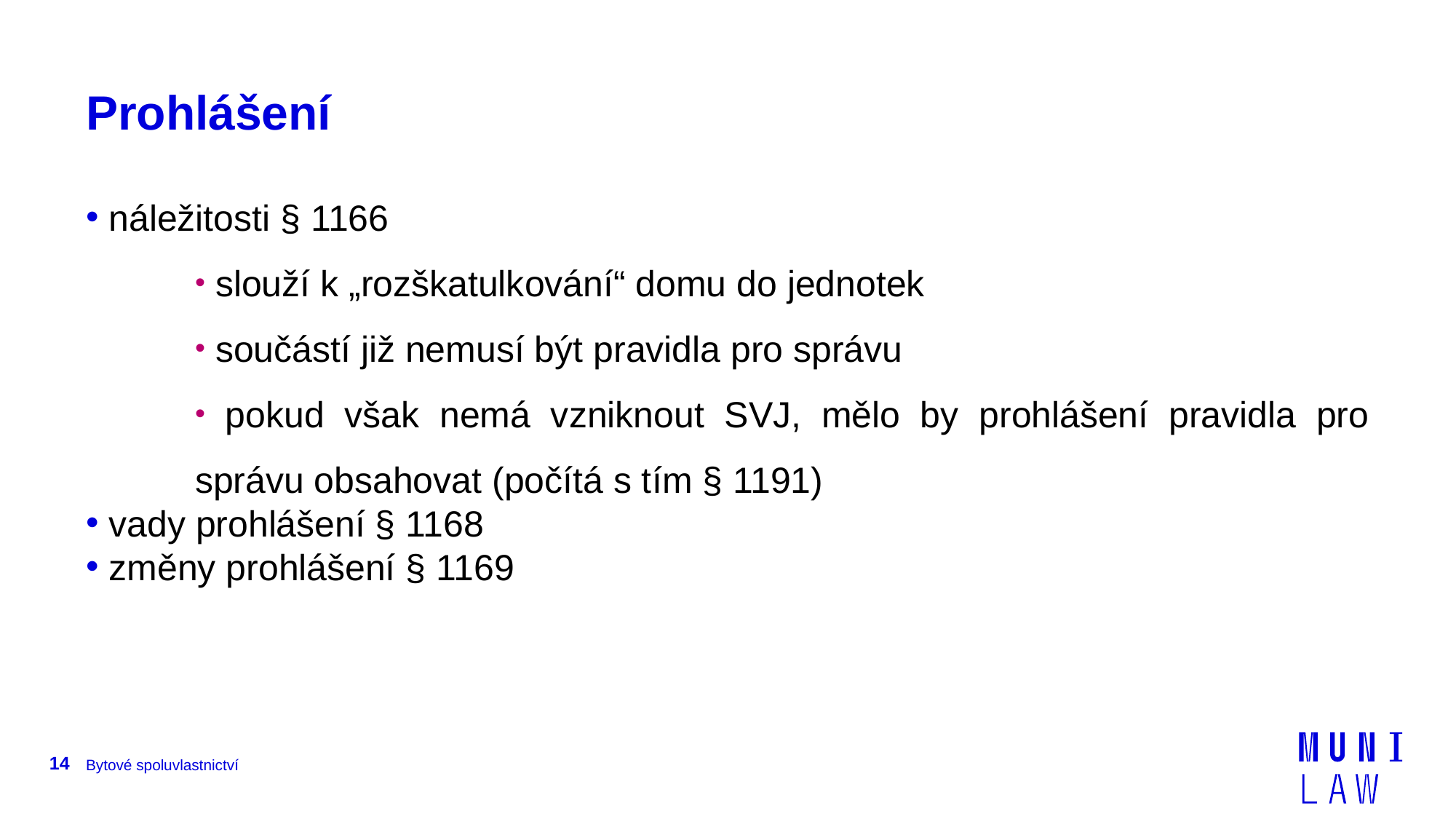

# Prohlášení
 náležitosti § 1166
 slouží k „rozškatulkování“ domu do jednotek
 součástí již nemusí být pravidla pro správu
 pokud však nemá vzniknout SVJ, mělo by prohlášení pravidla pro správu obsahovat (počítá s tím § 1191)
 vady prohlášení § 1168
 změny prohlášení § 1169
14
Bytové spoluvlastnictví